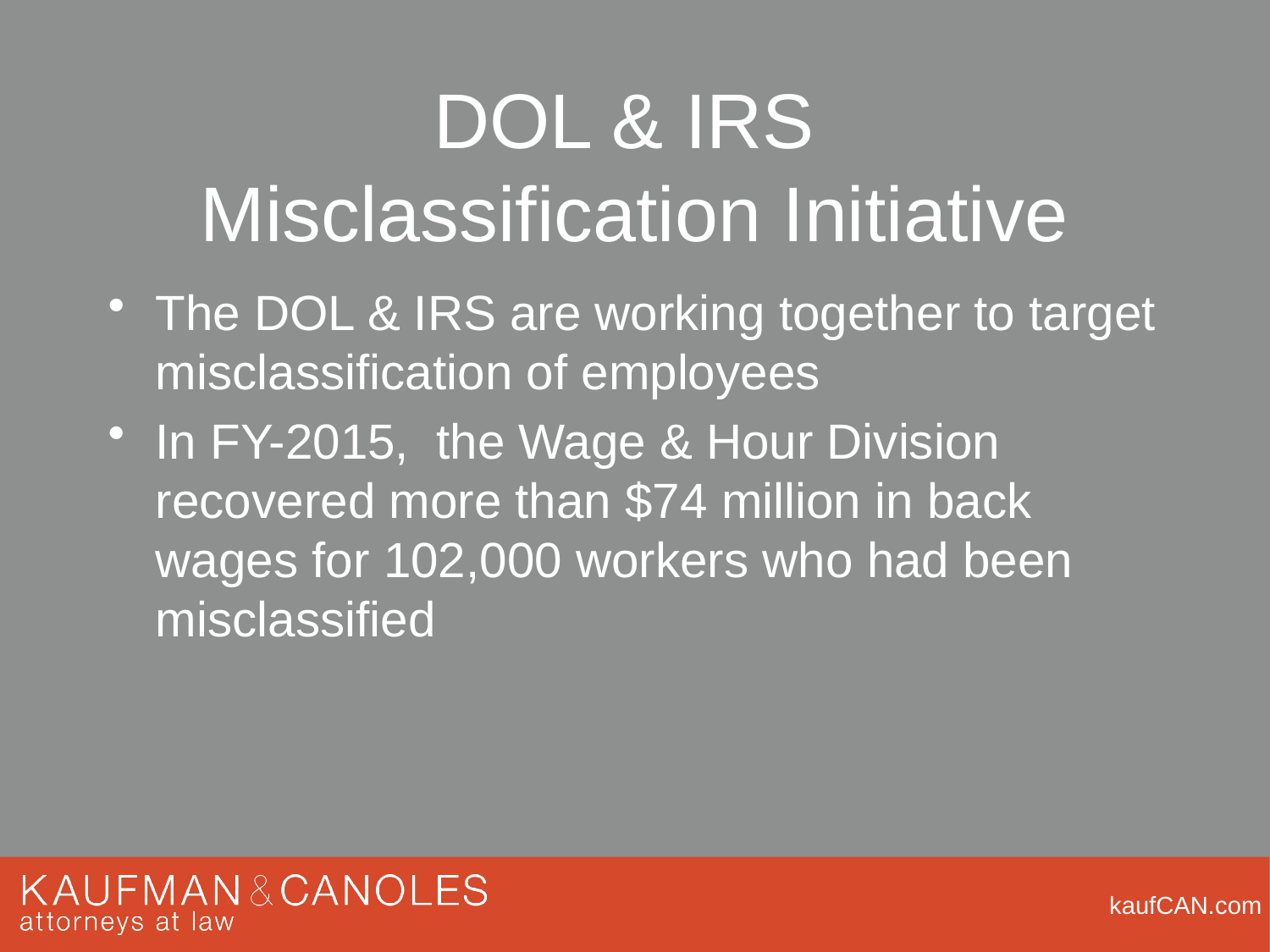

# DOL & IRS Misclassification Initiative
The DOL & IRS are working together to target misclassification of employees
In FY-2015,  the Wage & Hour Division recovered more than $74 million in back wages for 102,000 workers who had been misclassified